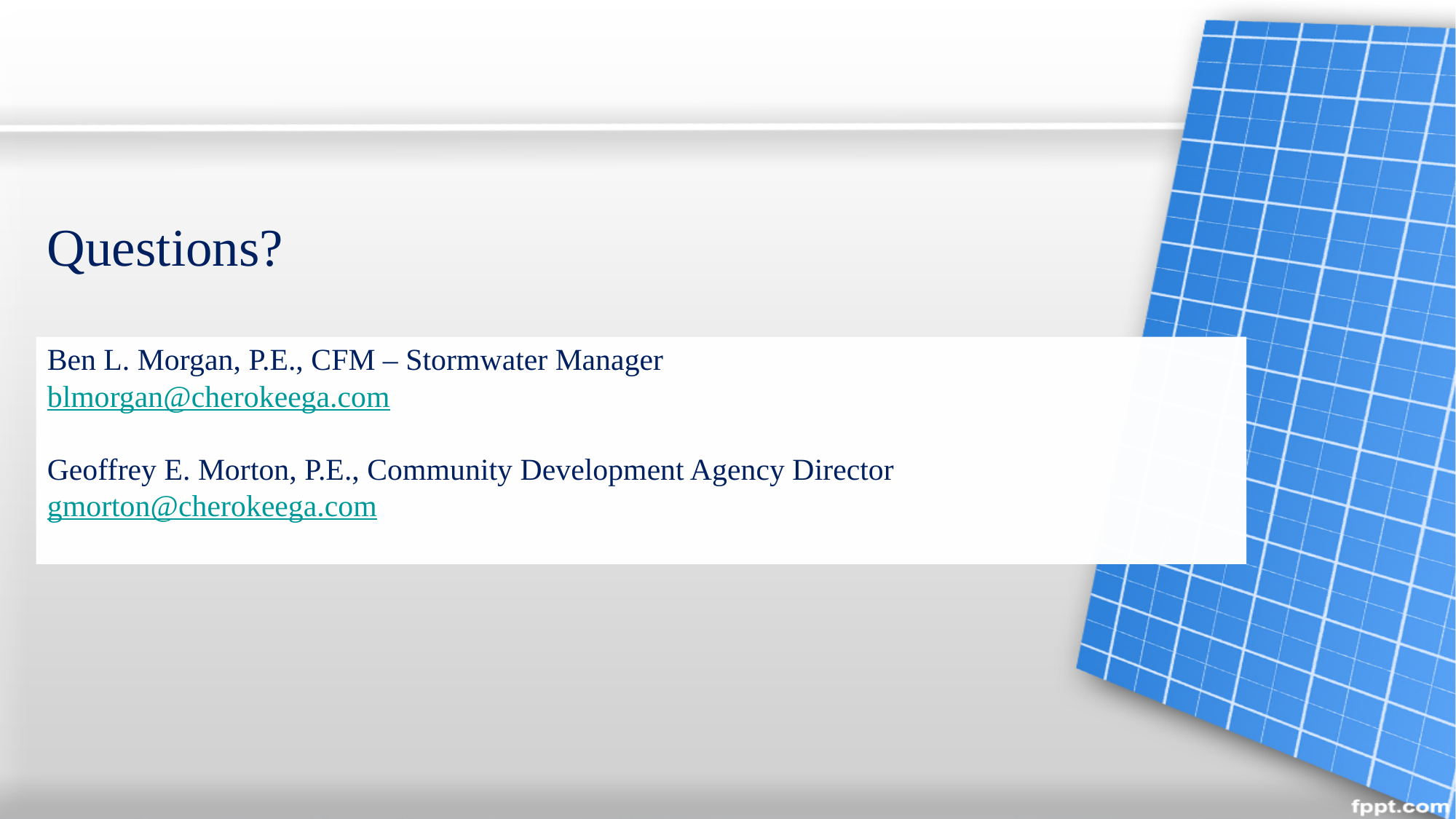

# Questions? Ben L. Morgan, P.E., CFM – Stormwater Manager blmorgan@cherokeega.com Geoffrey E. Morton, P.E., Community Development Agency Director gmorton@cherokeega.com